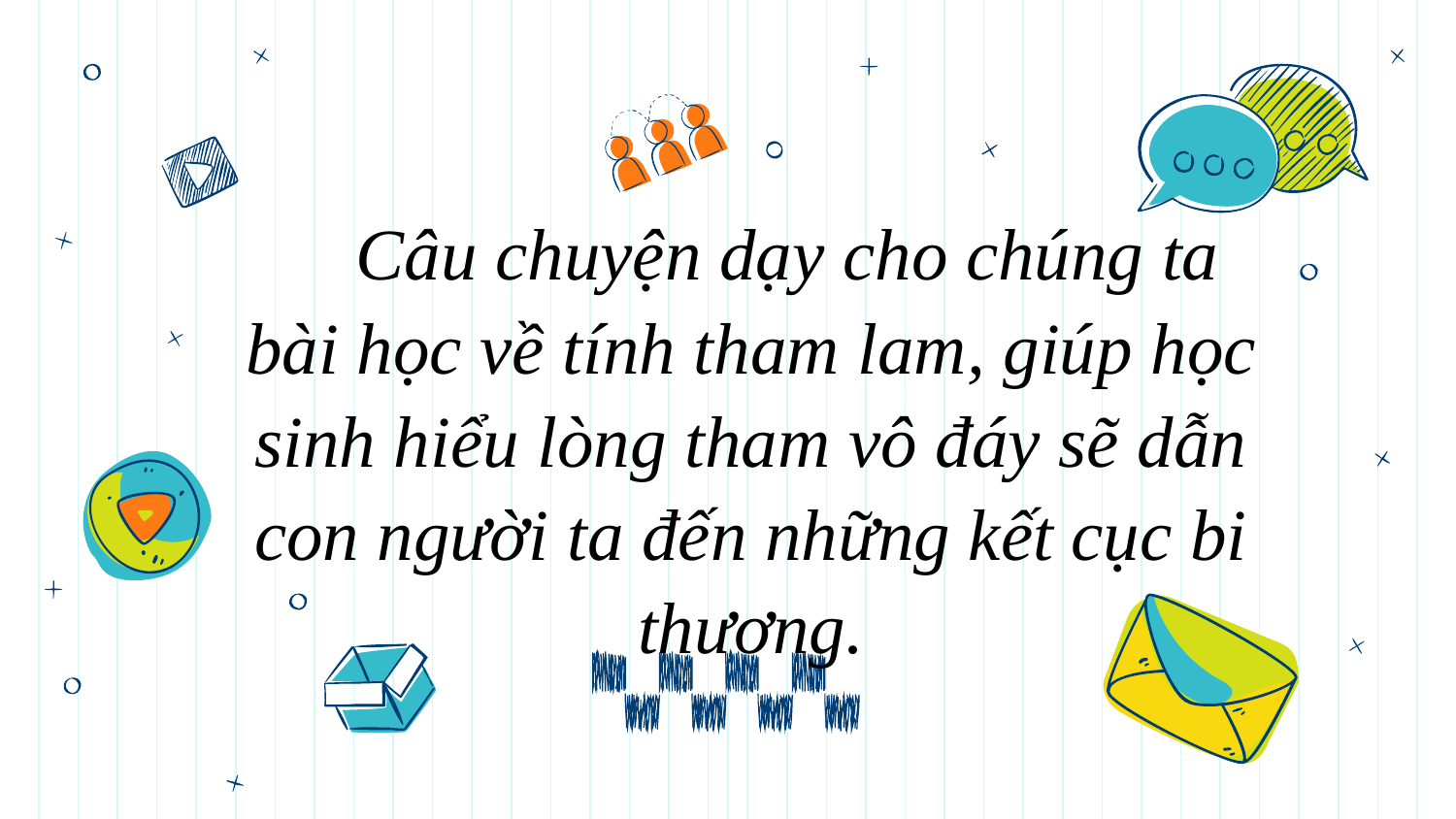

Câu chuyện dạy cho chúng ta bài học về tính tham lam, giúp học sinh hiểu lòng tham vô đáy sẽ dẫn con người ta đến những kết cục bi thương.